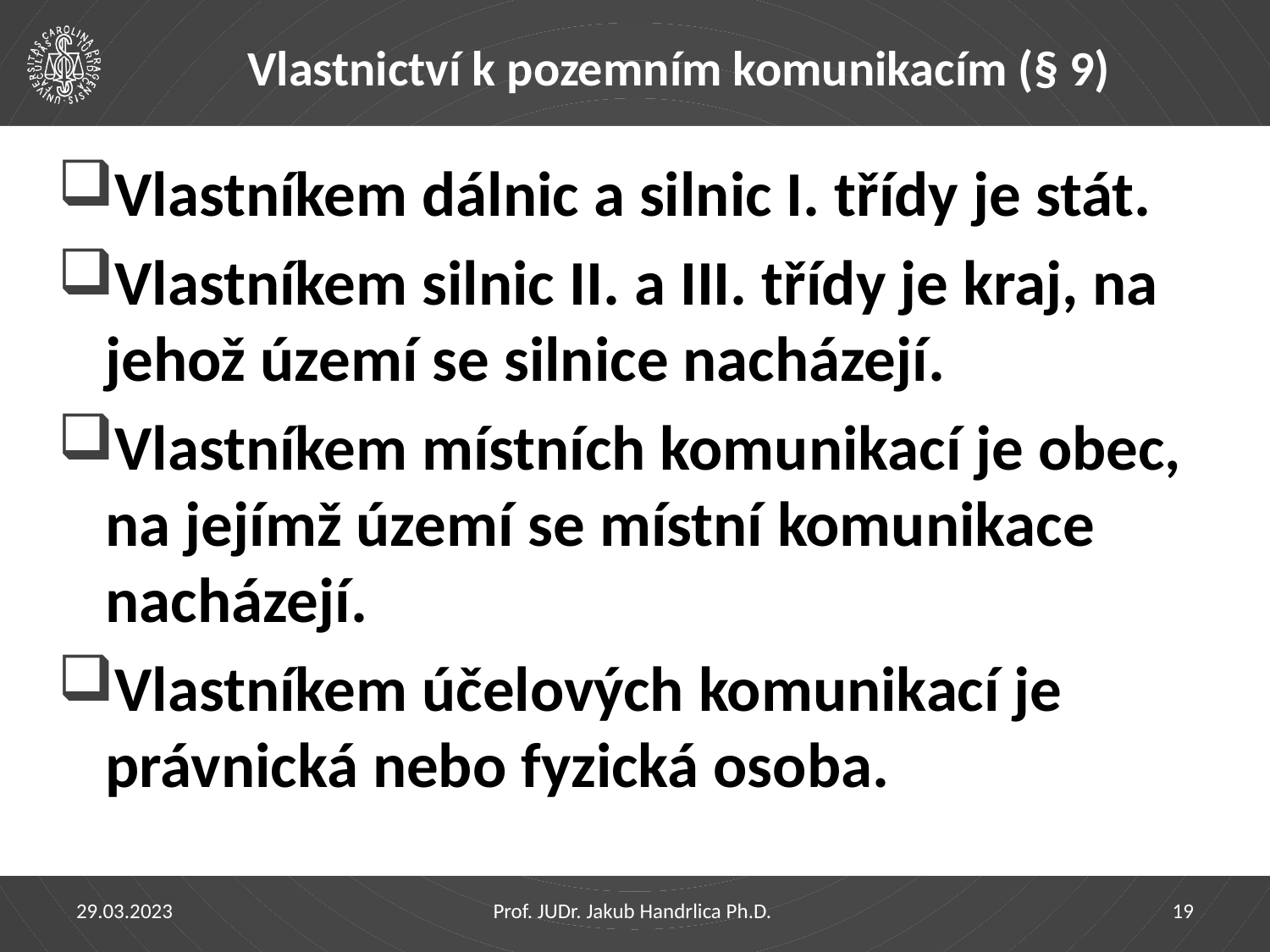

# Vlastnictví k pozemním komunikacím (§ 9)
Vlastníkem dálnic a silnic I. třídy je stát.
Vlastníkem silnic II. a III. třídy je kraj, na jehož území se silnice nacházejí.
Vlastníkem místních komunikací je obec, na jejímž území se místní komunikace nacházejí.
Vlastníkem účelových komunikací je právnická nebo fyzická osoba.
29.03.2023
Prof. JUDr. Jakub Handrlica Ph.D.
19